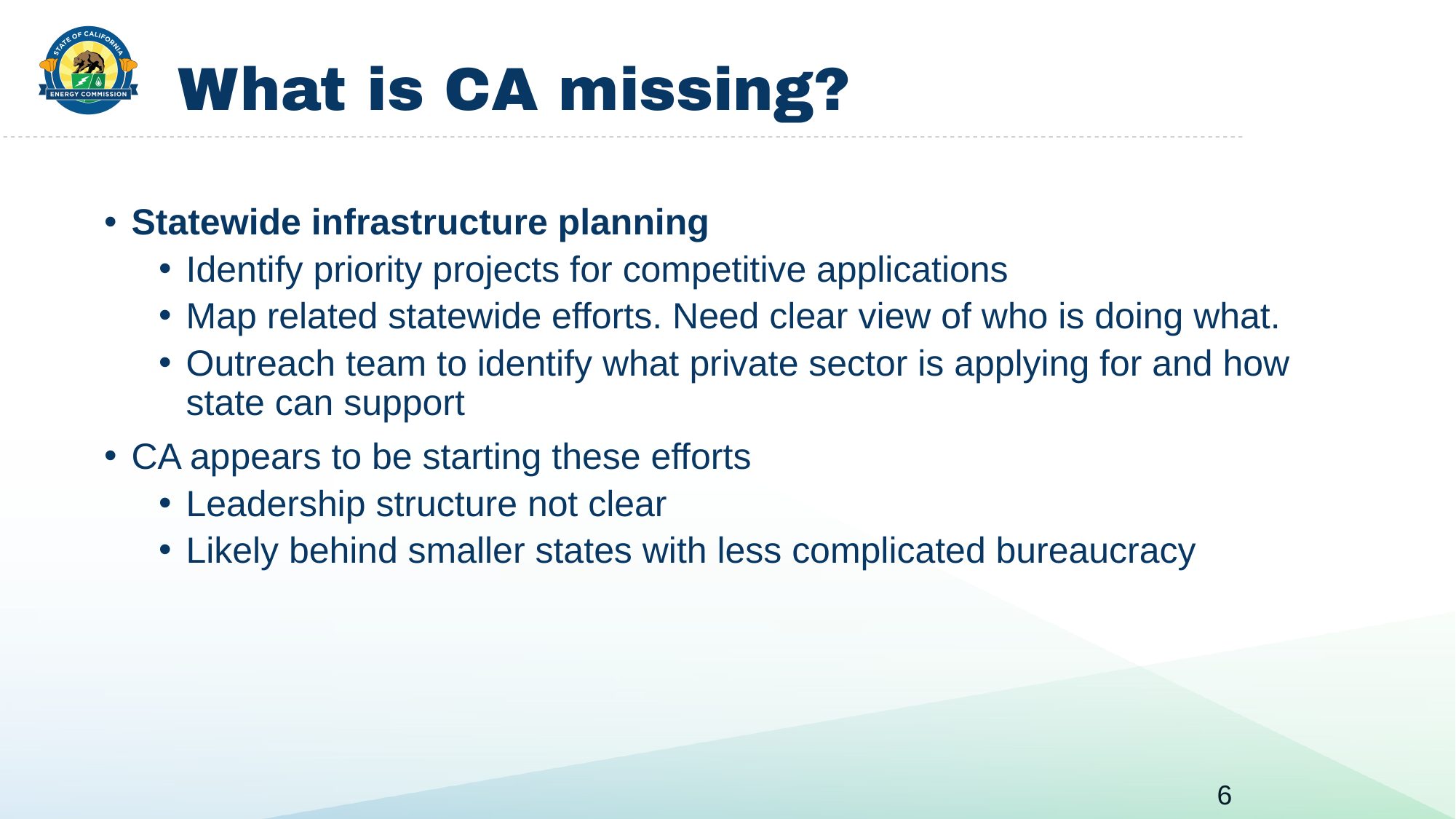

# What is CA missing?
Statewide infrastructure planning
Identify priority projects for competitive applications
Map related statewide efforts. Need clear view of who is doing what.
Outreach team to identify what private sector is applying for and how state can support
CA appears to be starting these efforts
Leadership structure not clear
Likely behind smaller states with less complicated bureaucracy

6